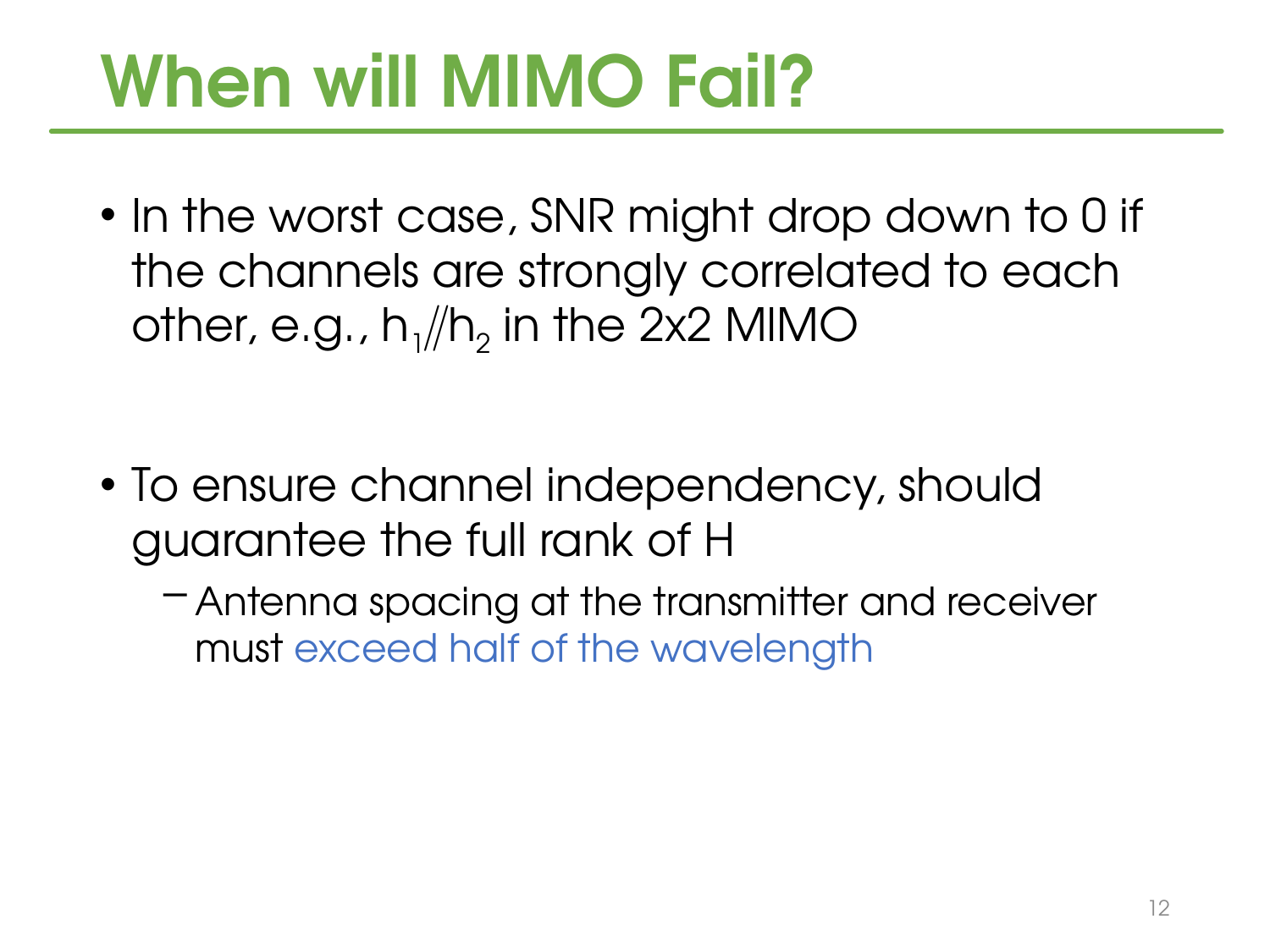

# When will MIMO Fail?
In the worst case, SNR might drop down to 0 if the channels are strongly correlated to each other, e.g., h1⫽h2 in the 2x2 MIMO

To ensure channel independency, should guarantee the full rank of H
Antenna spacing at the transmitter and receiver must exceed half of the wavelength
12